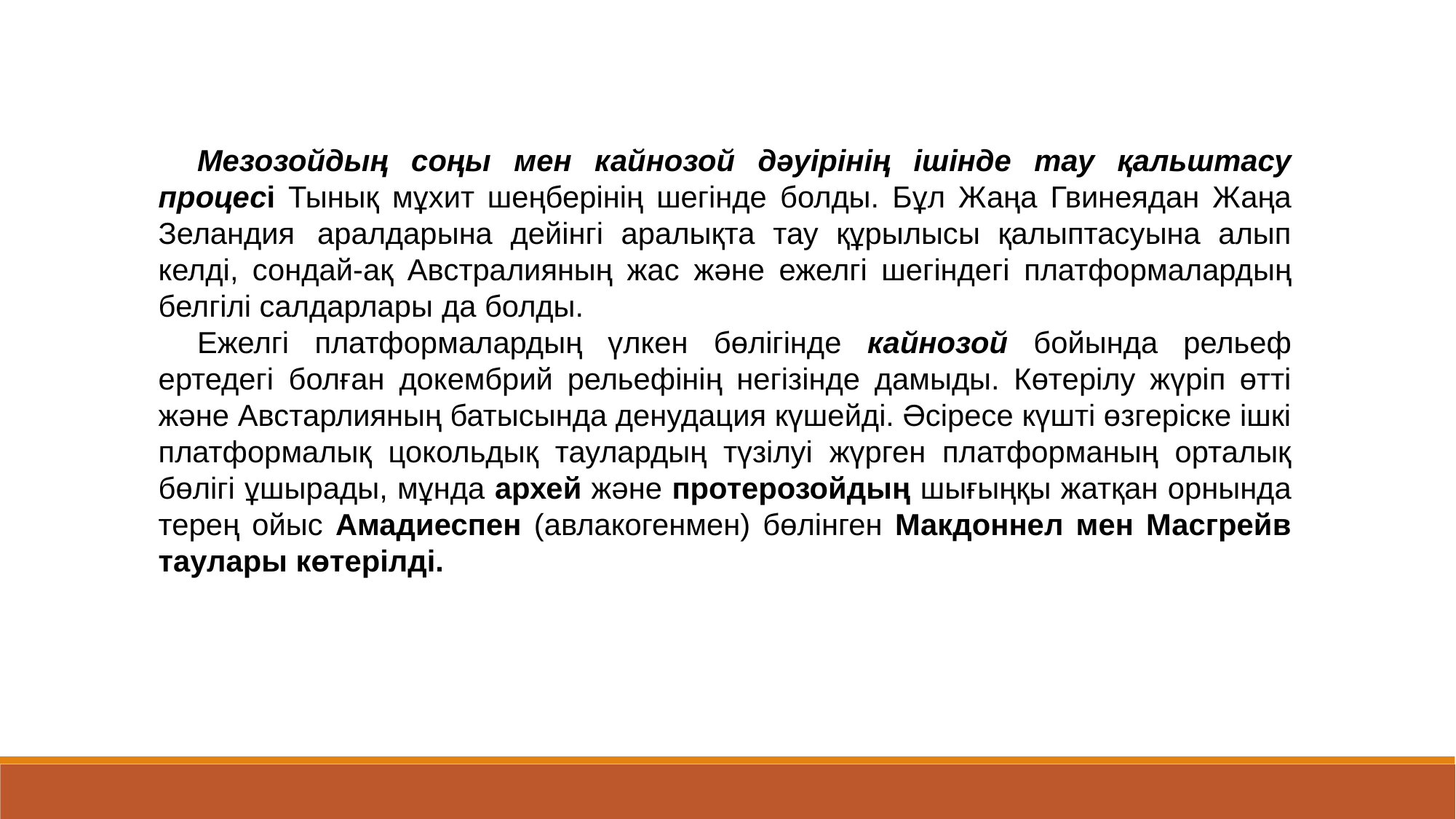

Мезозойдың соңы мен кайнозой дәуірінің ішінде тау қальштасу процесі Тынық мұхит шеңберінің шегінде болды. Бұл Жаңа Гвинеядан Жаңа Зеландия аралдарына дейінгі аралықта тау құрылысы қалыптасуына алып келді, сондай-ақ Австралияның жас және ежелгі шегіндегі платформалардың белгілі салдарлары да болды.
Ежелгі платформалардың үлкен бөлігінде кайнозой бойында рельеф ертедегі болған докембрий рельефінің негізінде дамыды. Көтерілу жүріп өтті және Австарлияның батысында денудация күшейді. Әсіресе күшті өзгеріске ішкі платформалық цокольдық таулардың түзілуі жүрген платформаның орталық бөлігі ұшырады, мұнда архей және протерозойдың шығыңқы жатқан орнында терең ойыс Амадиеспен (авлакогенмен) бөлінген Макдоннел мен Масгрейв таулары көтерілді.